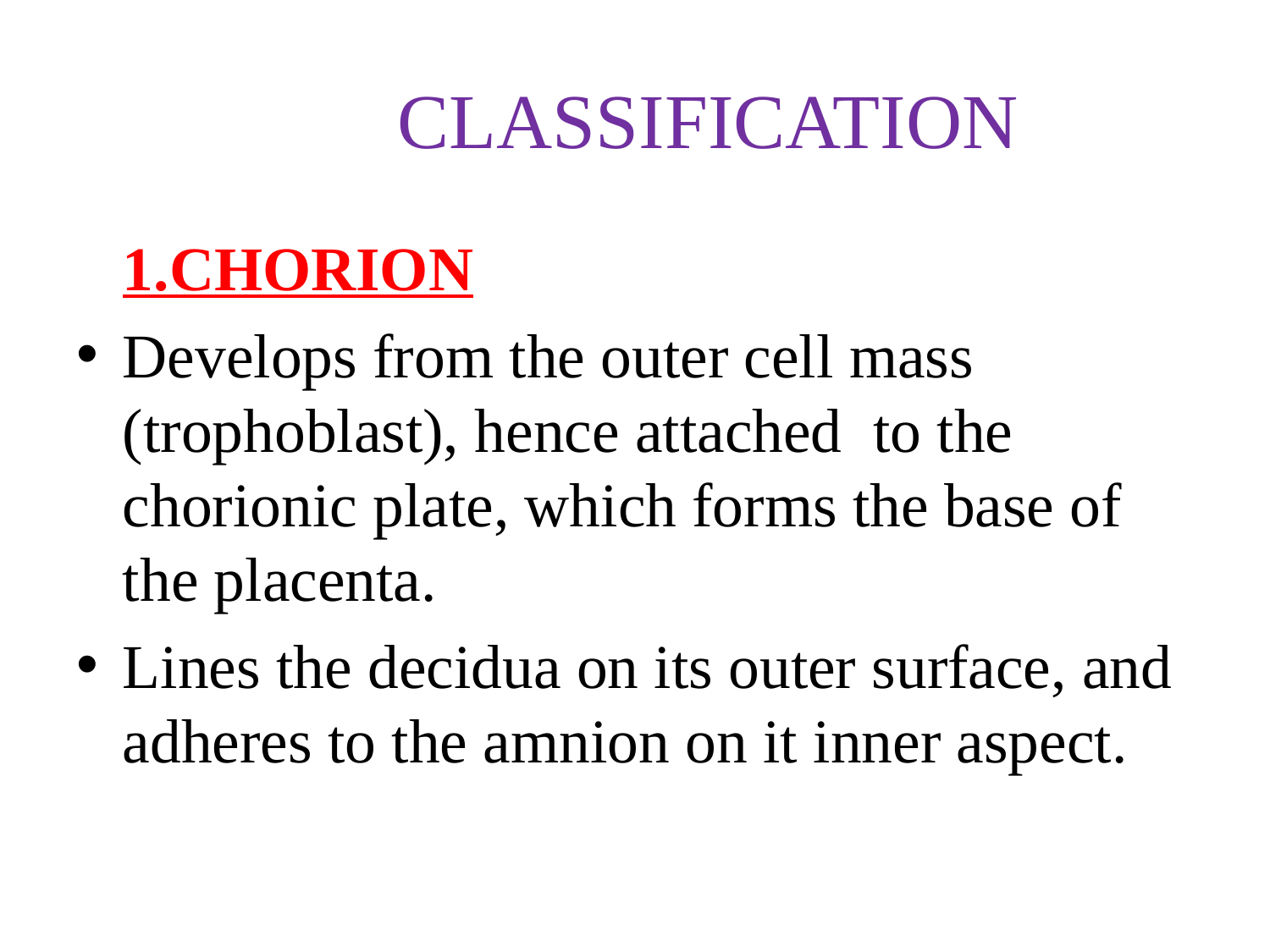

# CLASSIFICATION
		1.CHORION
Develops from the outer cell mass (trophoblast), hence attached  to the chorionic plate, which forms the base of the placenta.
Lines the decidua on its outer surface, and adheres to the amnion on it inner aspect.